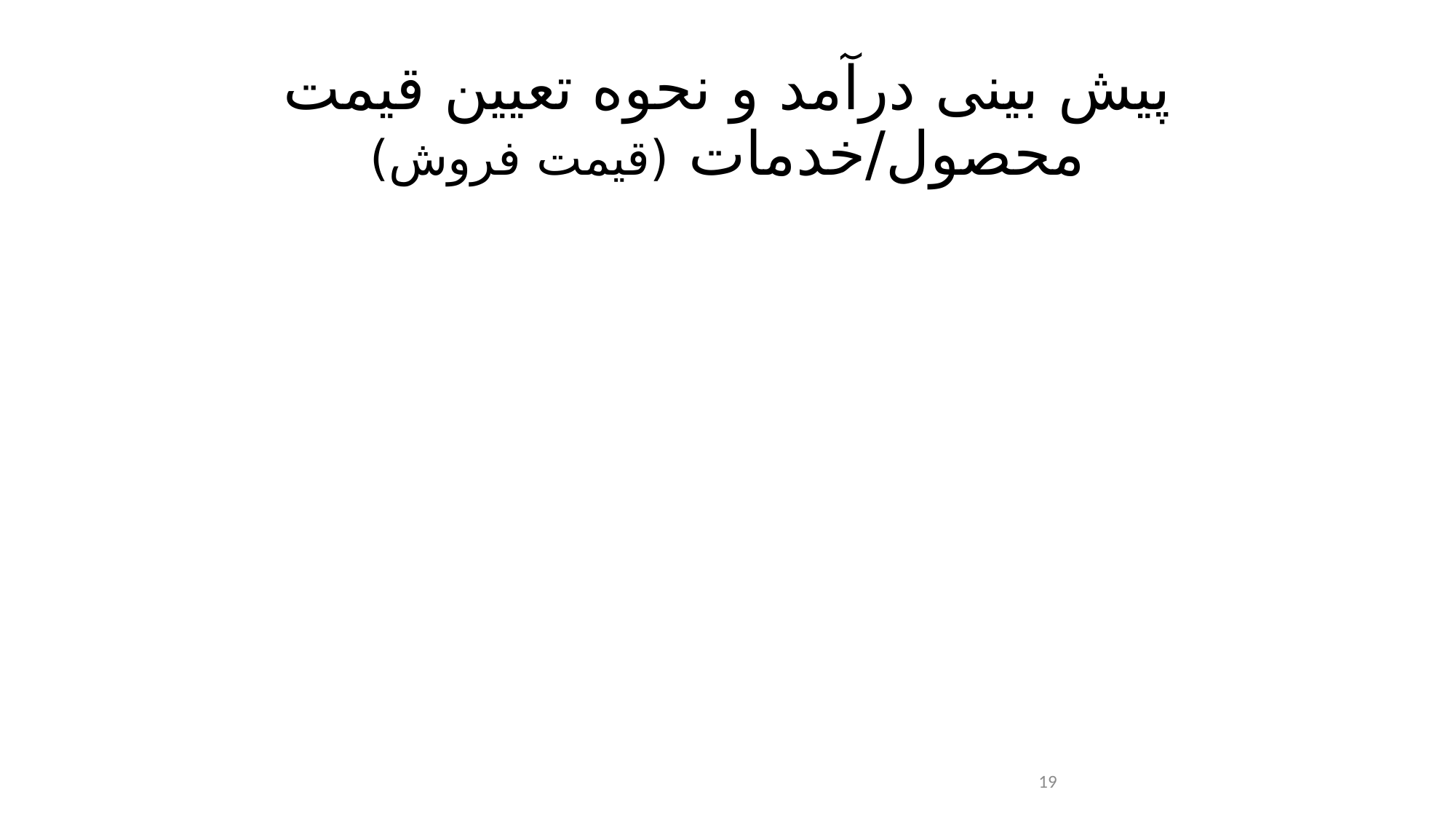

# پیش بینی درآمد و نحوه تعیین قیمت محصول/خدمات (قیمت فروش)

19